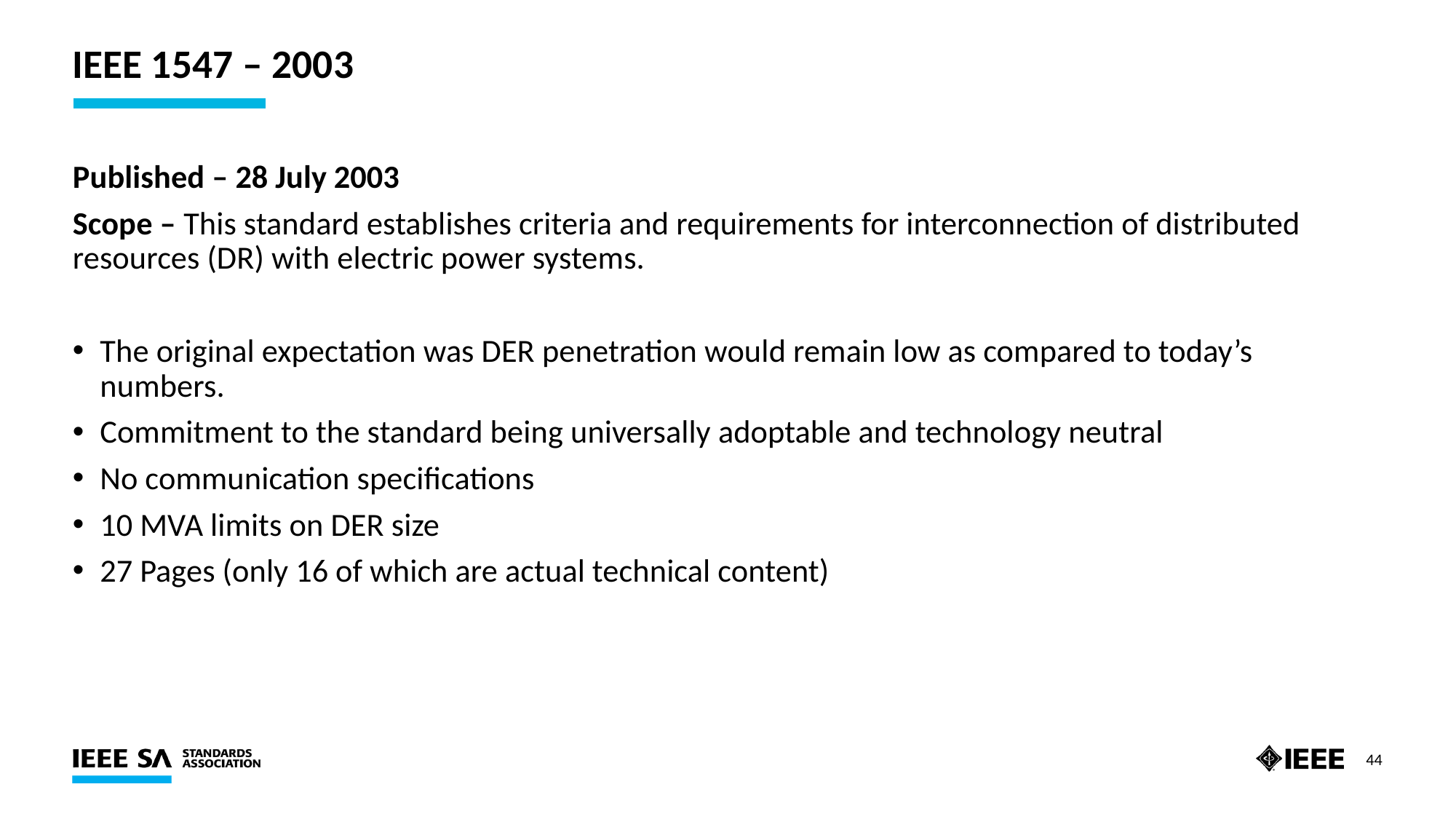

# Ieee 1547 – 2003
Published – 28 July 2003
Scope – This standard establishes criteria and requirements for interconnection of distributed resources (DR) with electric power systems.

The original expectation was DER penetration would remain low as compared to today’s numbers.
Commitment to the standard being universally adoptable and technology neutral
No communication specifications
10 MVA limits on DER size
27 Pages (only 16 of which are actual technical content)
44